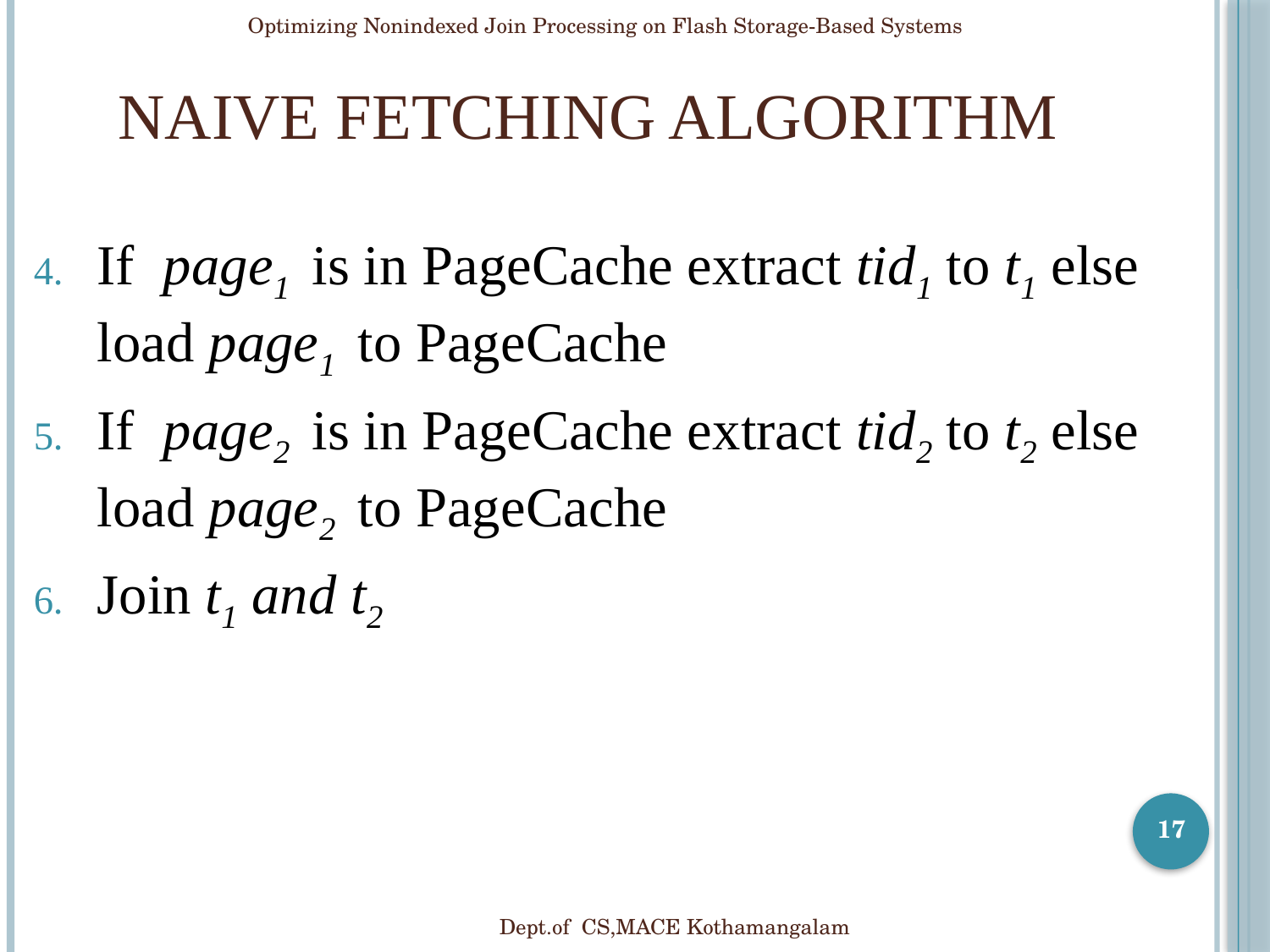

Optimizing Nonindexed Join Processing on Flash Storage-Based Systems
# Naive Fetching Algorithm
If  page1  is in PageCache extract tid1 to t1 else load page1  to PageCache
If  page2  is in PageCache extract tid2 to t2 else load page2  to PageCache
Join t1 and t2

17
Dept.of  CS,MACE Kothamangalam